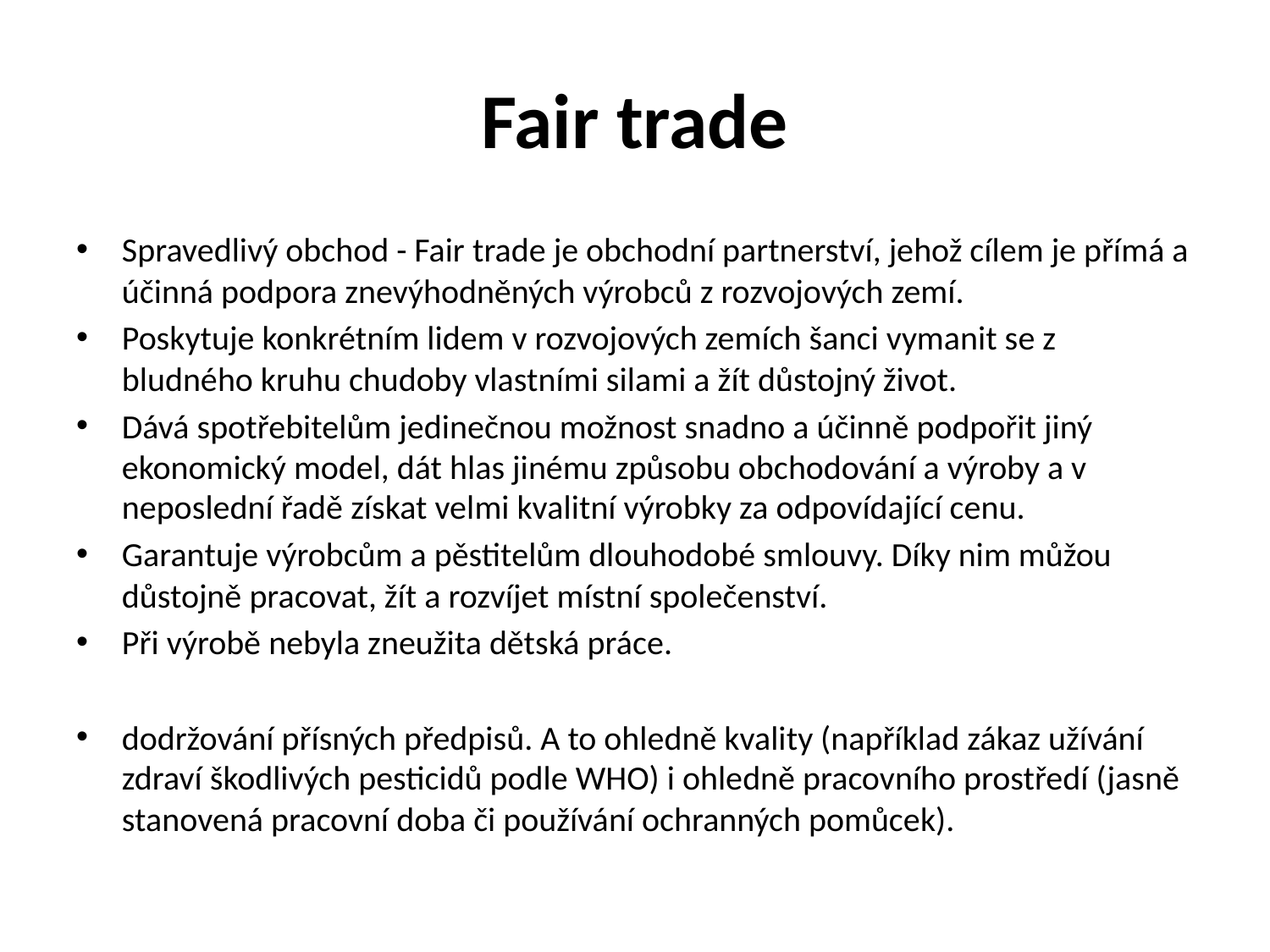

# Fair trade
Spravedlivý obchod - Fair trade je obchodní partnerství, jehož cílem je přímá a účinná podpora znevýhodněných výrobců z rozvojových zemí.
Poskytuje konkrétním lidem v rozvojových zemích šanci vymanit se z bludného kruhu chudoby vlastními silami a žít důstojný život.
Dává spotřebitelům jedinečnou možnost snadno a účinně podpořit jiný ekonomický model, dát hlas jinému způsobu obchodování a výroby a v neposlední řadě získat velmi kvalitní výrobky za odpovídající cenu.
Garantuje výrobcům a pěstitelům dlouhodobé smlouvy. Díky nim můžou důstojně pracovat, žít a rozvíjet místní společenství.
Při výrobě nebyla zneužita dětská práce.

dodržování přísných předpisů. A to ohledně kvality (například zákaz užívání zdraví škodlivých pesticidů podle WHO) i ohledně pracovního prostředí (jasně stanovená pracovní doba či používání ochranných pomůcek).